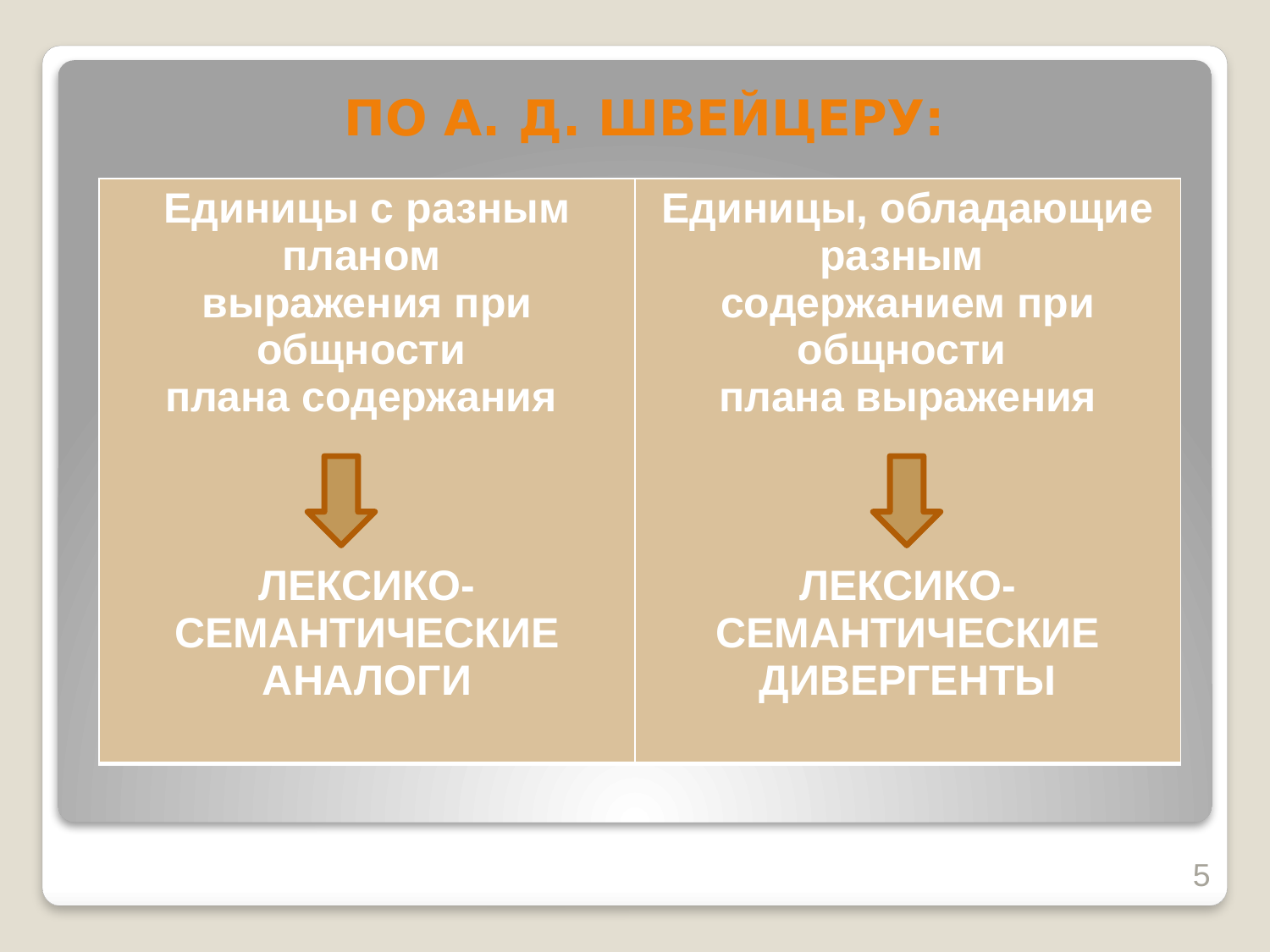

ПО А. Д. ШВЕЙЦЕРУ:

| Единицы с разным планом выражения при общности плана содержания ЛЕКСИКО-СЕМАНТИЧЕСКИЕ АНАЛОГИ | Единицы, обладающие разным содержанием при общности плана выражения ЛЕКСИКО-СЕМАНТИЧЕСКИЕ ДИВЕРГЕНТЫ |
| --- | --- |

5